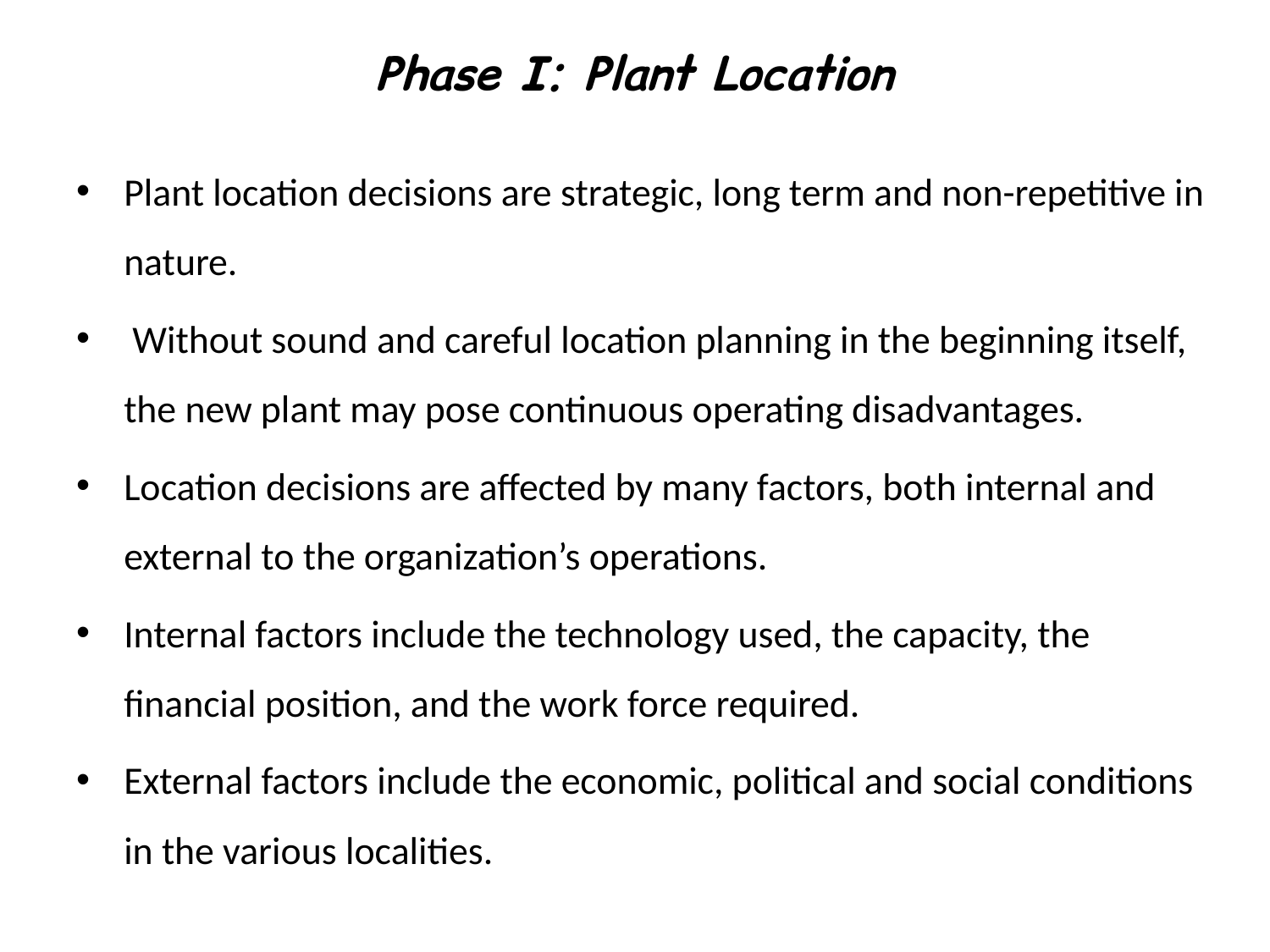

# Phase I: Plant Location
Plant location decisions are strategic, long term and non-repetitive in nature.
 Without sound and careful location planning in the beginning itself, the new plant may pose continuous operating disadvantages.
Location decisions are affected by many factors, both internal and external to the organization’s operations.
Internal factors include the technology used, the capacity, the financial position, and the work force required.
External factors include the economic, political and social conditions in the various localities.